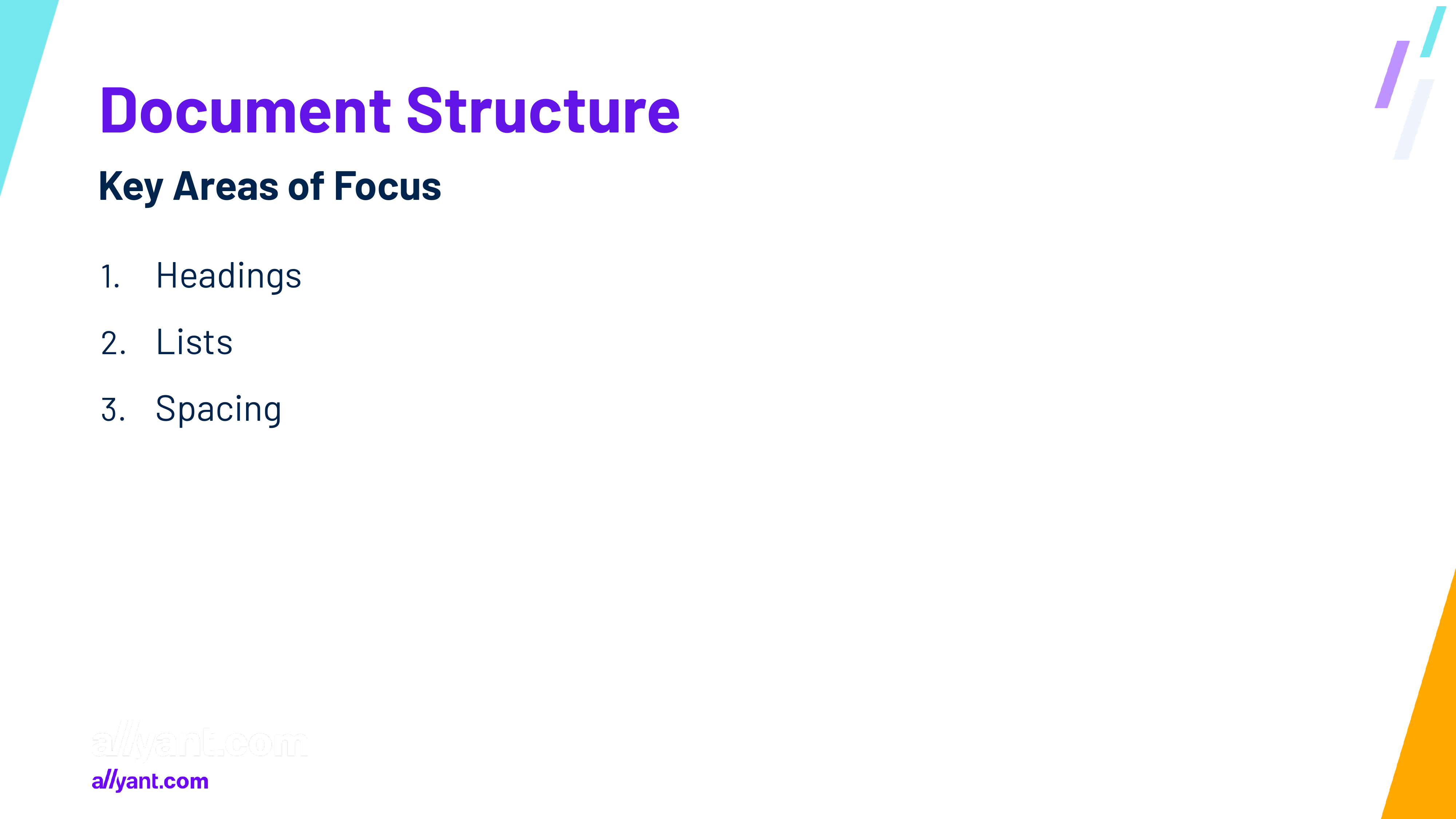

# Document Structure
Key Areas of Focus
Headings
Lists
Spacing